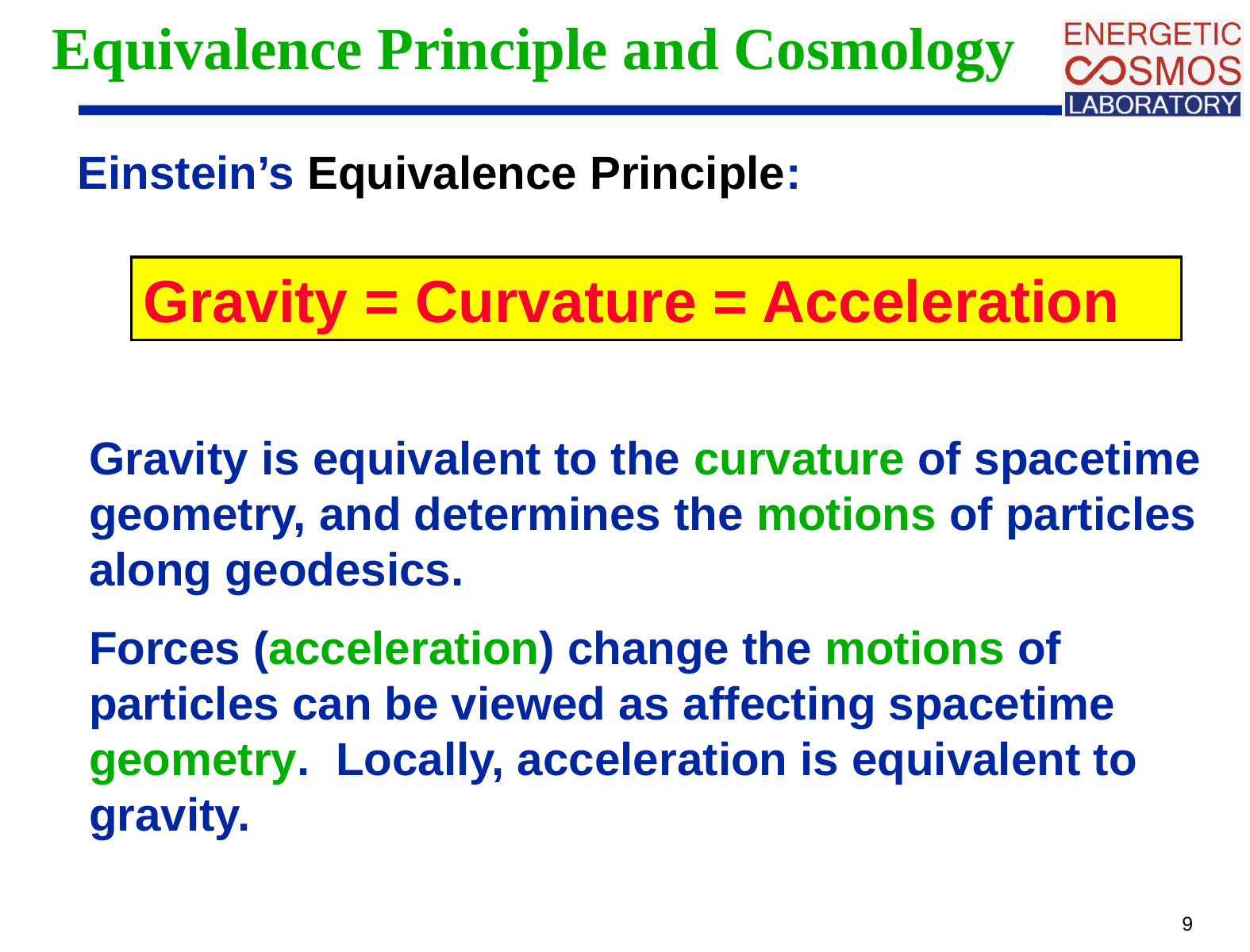

# Equivalence Principle and Cosmology
Einstein’s Equivalence Principle:
Gravity = Curvature = Acceleration
Gravity is equivalent to the curvature of spacetime geometry, and determines the motions of particles along geodesics.
Forces (acceleration) change the motions of particles can be viewed as affecting spacetime geometry.  Locally, acceleration is equivalent to gravity.
9